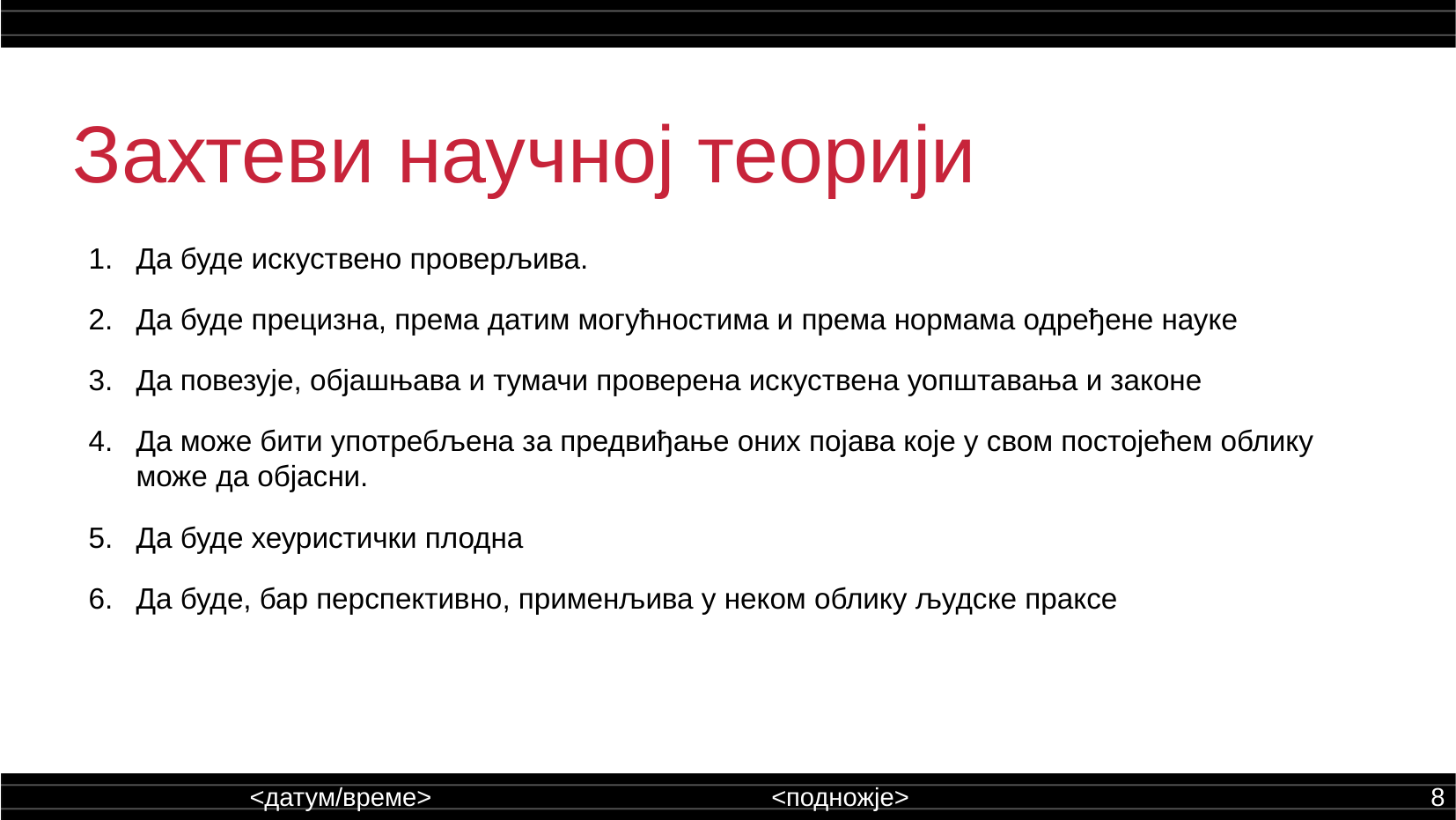

Захтеви научној теорији
Да буде искуствено проверљива.
Да буде прецизна, према датим могућностима и према нормама одређене науке
Да повезује, објашњава и тумачи проверена искуствена уопштавања и законе
Да може бити употребљена за предвиђање оних појава које у свом постојећем облику може да објасни.
Да буде хеуристички плодна
Да буде, бар перспективно, применљива у неком облику људске праксе